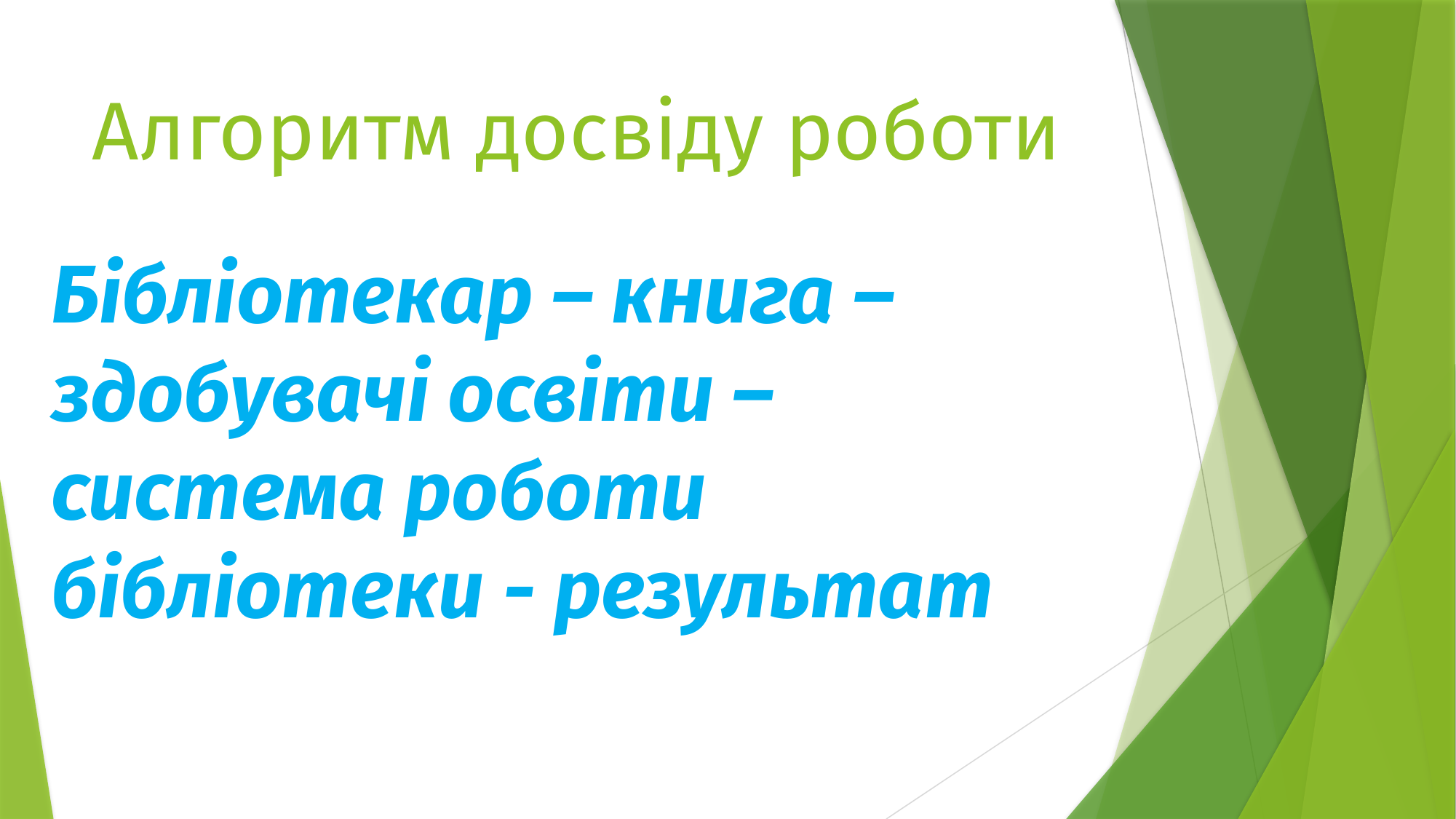

# Алгоритм досвіду роботи

Бібліотекар – книга – здобувачі освіти – система роботи бібліотеки - результат